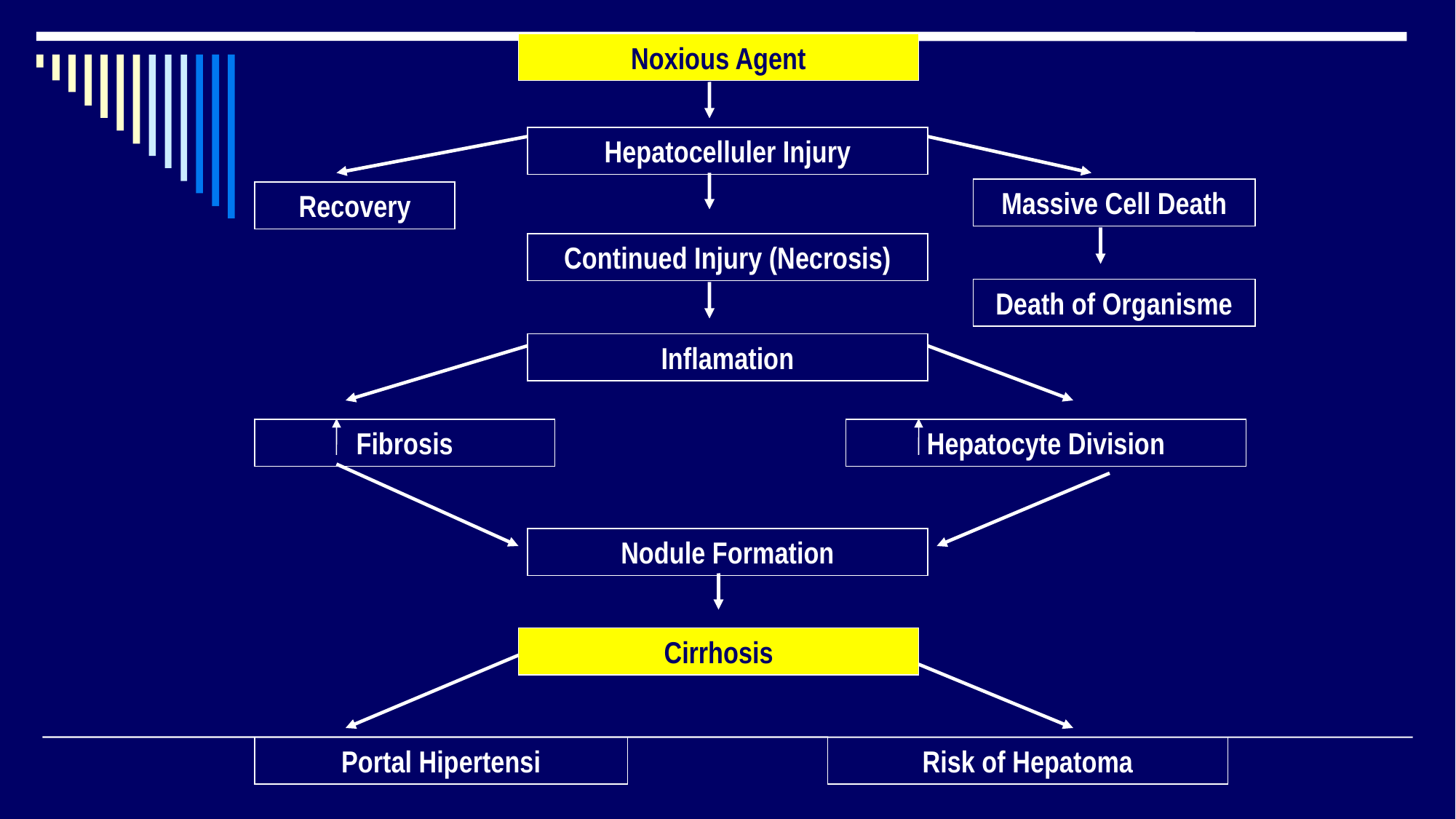

Noxious Agent

Hepatocelluler Injury

Massive Cell Death
Recovery

Continued Injury (Necrosis)
Death of Organisme

Inflamation

Fibrosis
Hepatocyte Division

Nodule Formation

Cirrhosis

Portal Hipertensi
Risk of Hepatoma